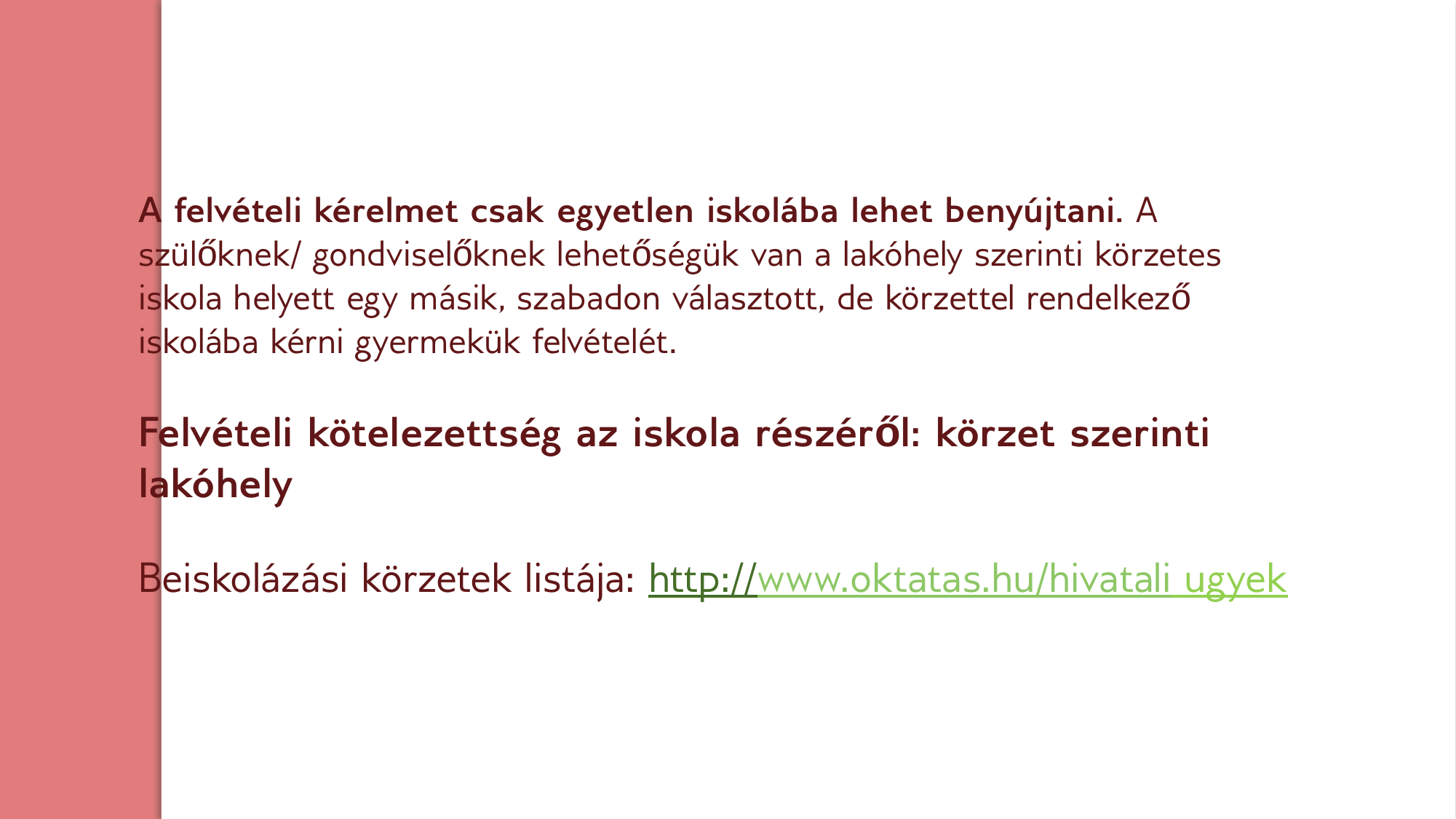

A felvételi kérelmet csak egyetlen iskolába lehet benyújtani. A    szülőknek/ gondviselőknek lehetőségük van a lakóhely szerinti körzetes iskola helyett egy másik, szabadon választott, de körzettel rendelkező iskolába kérni gyermekük felvételét.

Felvételi kötelezettség az iskola részéről: körzet szerinti  lakóhely

Beiskolázási körzetek listája: http://www.oktatas.hu/hivatali ugyek